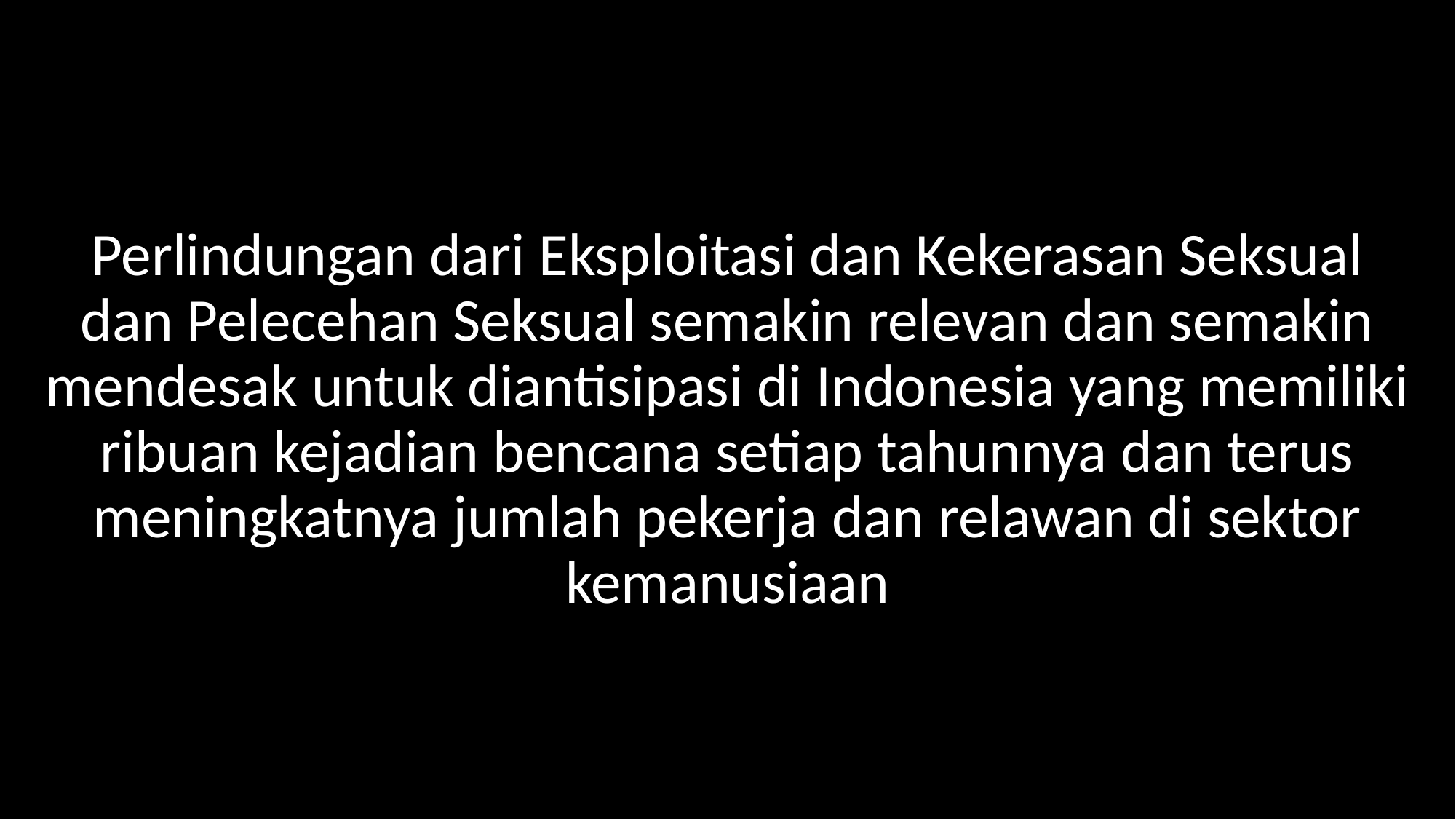

Perlindungan dari Eksploitasi dan Kekerasan Seksual dan Pelecehan Seksual semakin relevan dan semakin mendesak untuk diantisipasi di Indonesia yang memiliki ribuan kejadian bencana setiap tahunnya dan terus meningkatnya jumlah pekerja dan relawan di sektor kemanusiaan